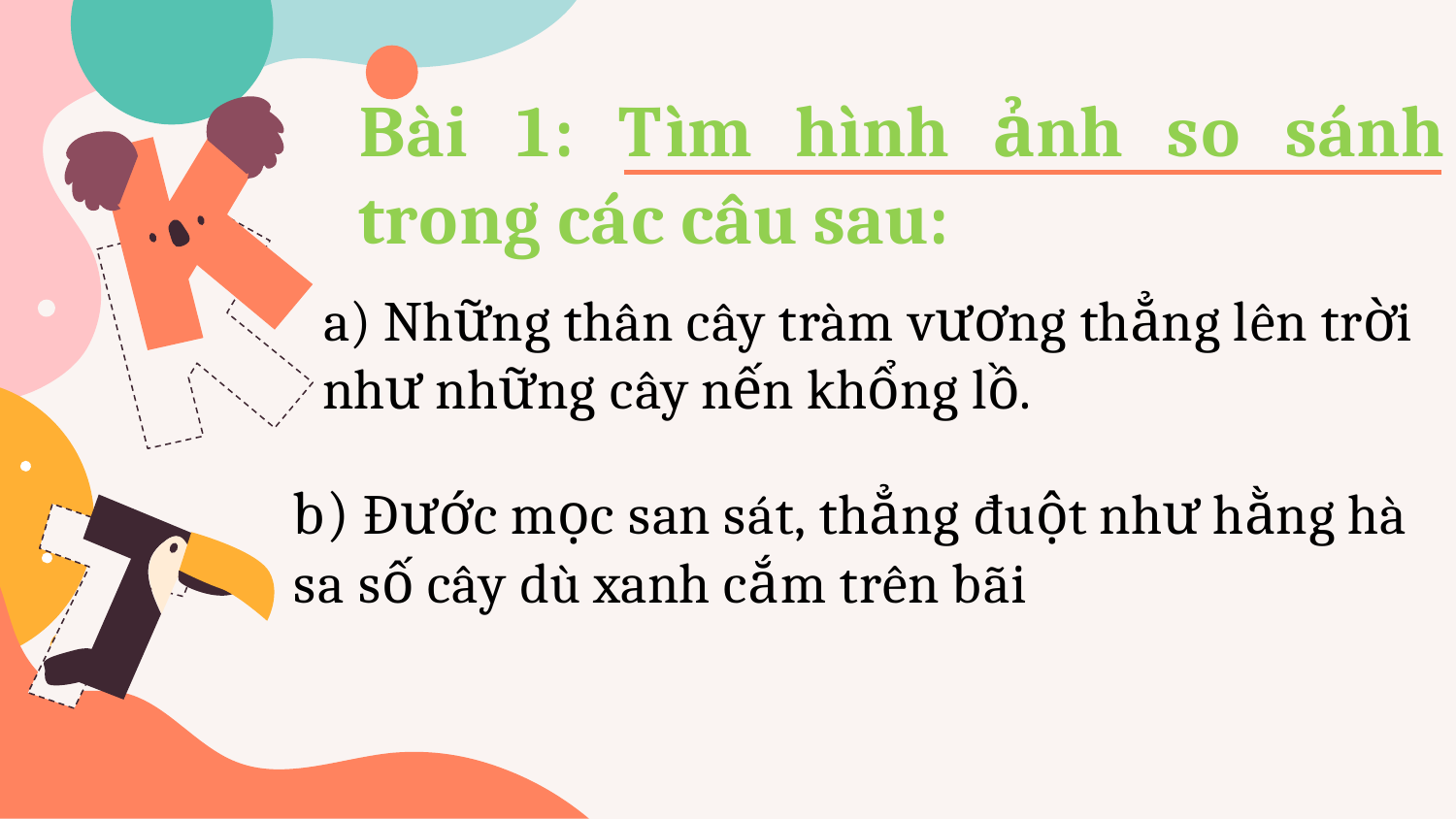

Bài 1: Tìm hình ảnh so sánh trong các câu sau:

a) Những thân cây tràm vương thẳng lên trời như những cây nến khổng lồ.

b) Đước mọc san sát, thẳng đuột như hằng hà sa số cây dù xanh cắm trên bãi